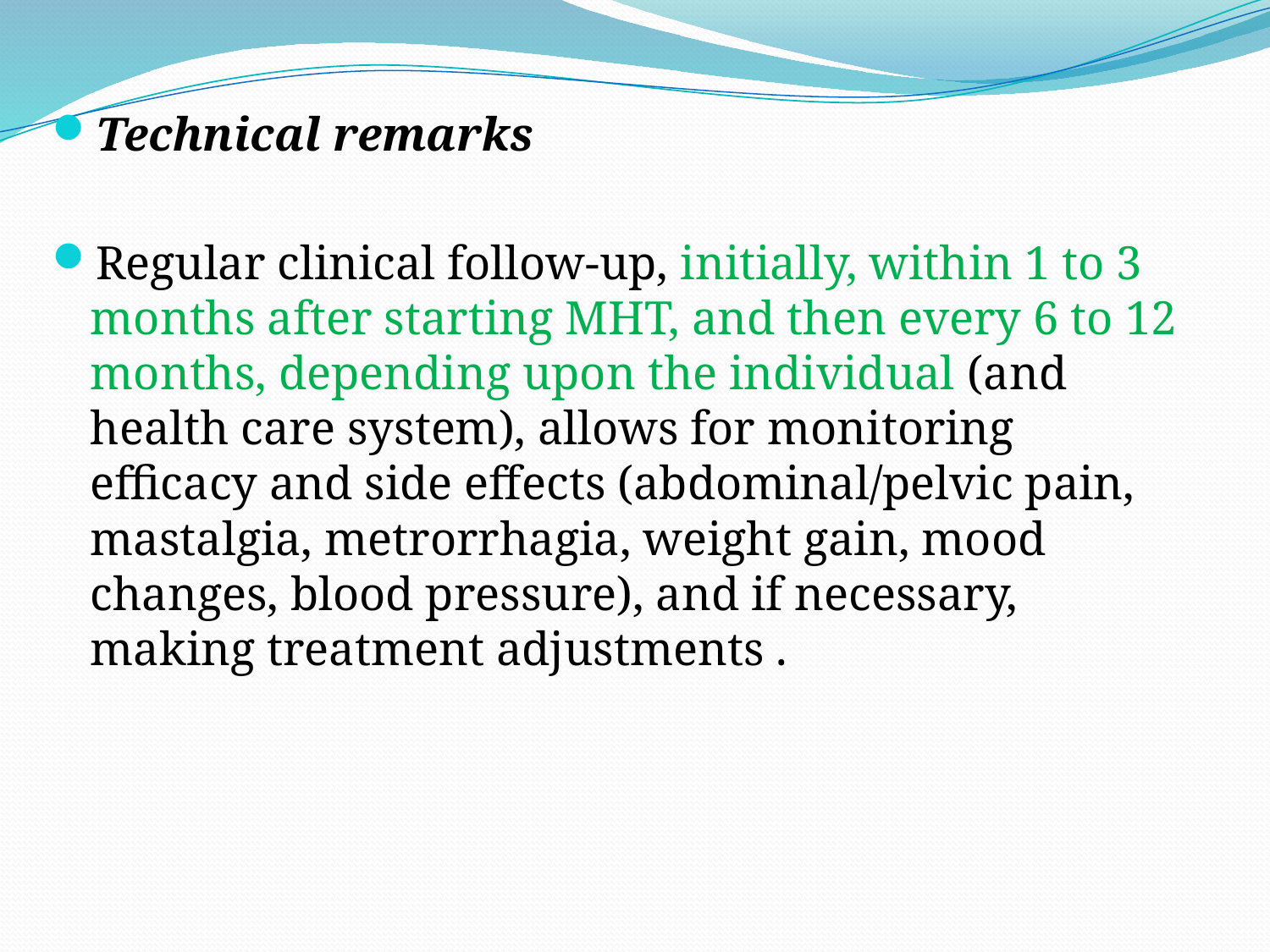

Technical remarks

Regular clinical follow-up, initially, within 1 to 3 months after starting MHT, and then every 6 to 12 months, depending upon the individual (and health care system), allows for monitoring efficacy and side effects (abdominal/pelvic pain, mastalgia, metrorrhagia, weight gain, mood changes, blood pressure), and if necessary, making treatment adjustments .